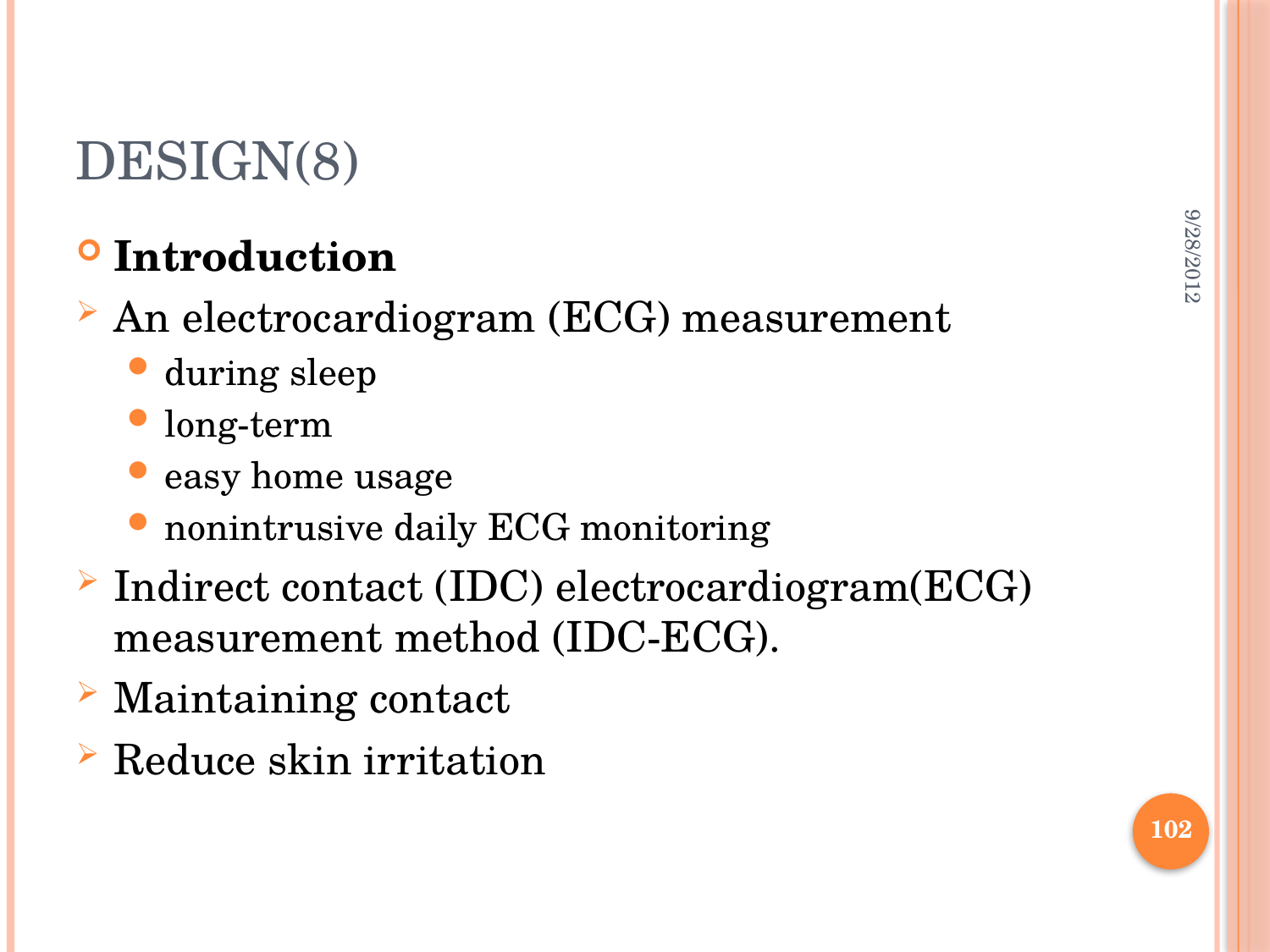

# Design(8)
9/28/2012
Introduction
An electrocardiogram (ECG) measurement
during sleep
long-term
easy home usage
nonintrusive daily ECG monitoring
Indirect contact (IDC) electrocardiogram(ECG) measurement method (IDC-ECG).
Maintaining contact
Reduce skin irritation

102